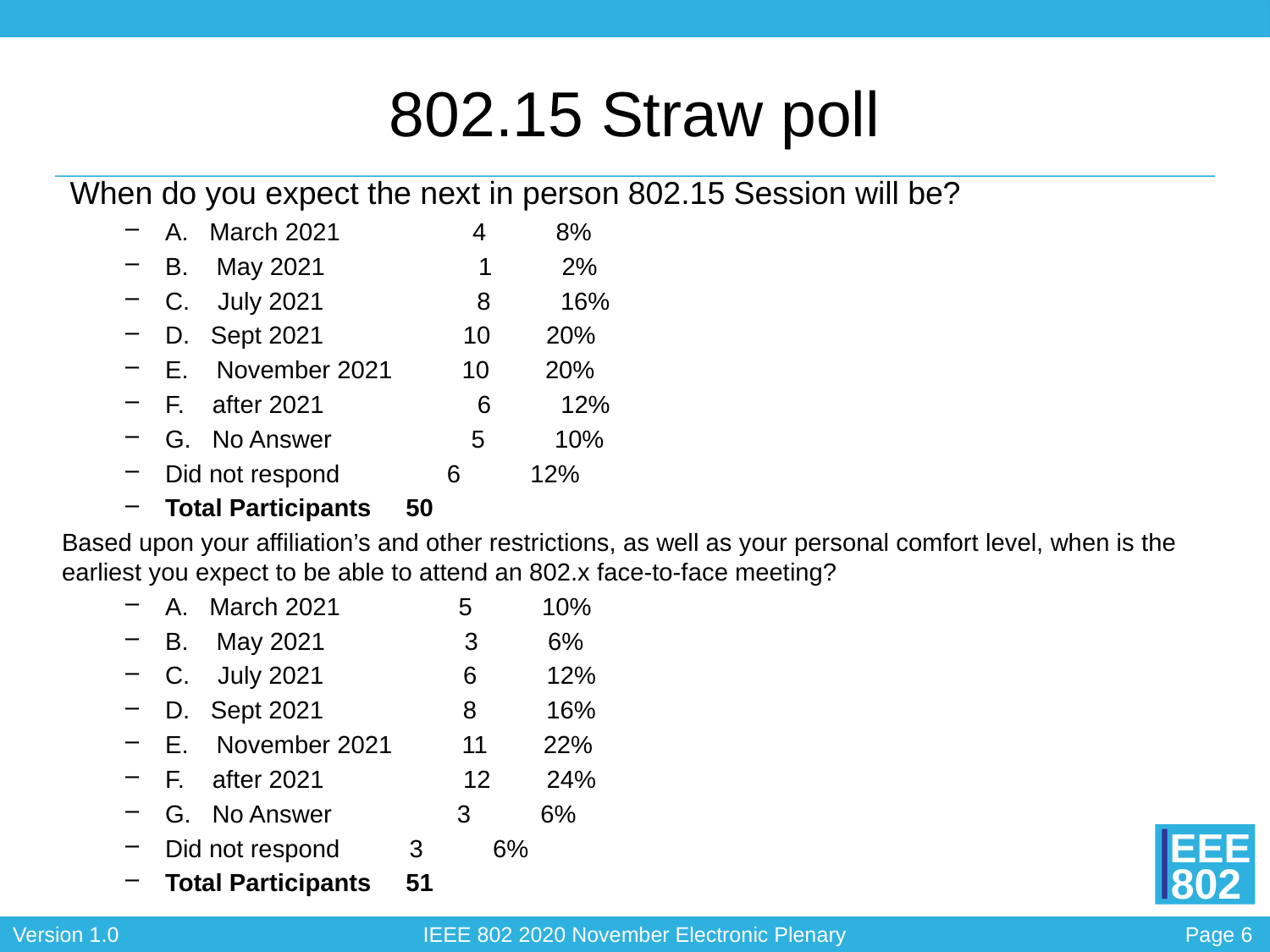

# 802.15 Straw poll
When do you expect the next in person 802.15 Session will be?
A.   March 2021                   4          8%
B.    May 2021                      1          2%
C.    July 2021                      8          16%
D.   Sept 2021                    10        20%
E.    November 2021          10        20%
F.    after 2021                      6          12%
G.   No Answer                    5          10%
Did not respond          	    6          12%
Total Participants     50
Based upon your affiliation’s and other restrictions, as well as your personal comfort level, when is the earliest you expect to be able to attend an 802.x face-to-face meeting?
A.   March 2021                 5          10%
B.    May 2021                    3          6%
C.    July 2021                    6          12%
D.   Sept 2021                    8          16%
E.    November 2021          11        22%
F.    after 2021                    12        24%
G.   No Answer                  3          6%
Did not respond          3          6%
Total Participants     51